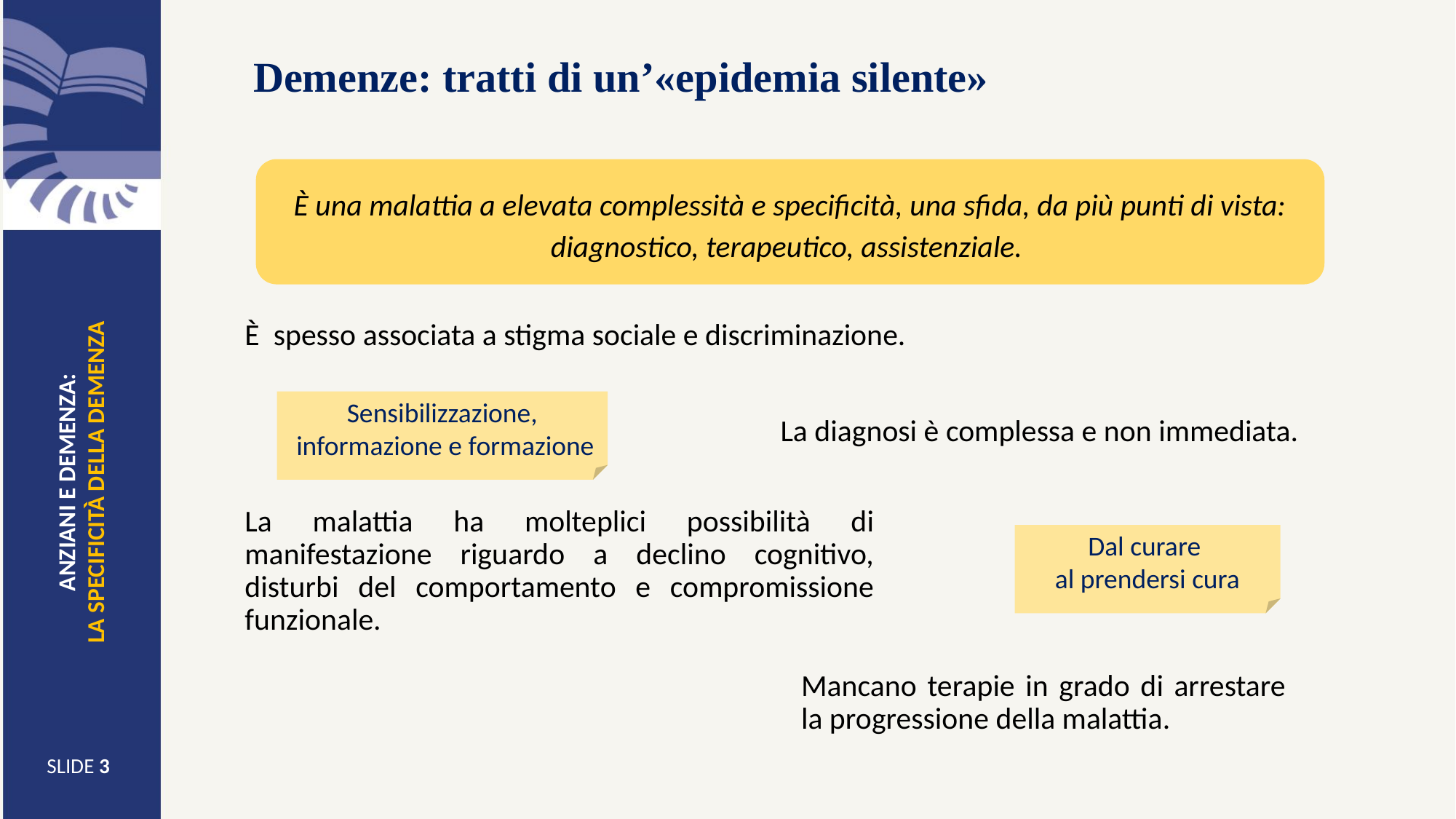

# Demenze: tratti di un’«epidemia silente»

È una malattia a elevata complessità e specificità, una sfida, da più punti di vista: diagnostico, terapeutico, assistenziale.
È  spesso associata a stigma sociale e discriminazione.
Sensibilizzazione,
 informazione e formazione
La diagnosi è complessa e non immediata.
ANZIANI E DEMENZA:
LA SPECIFICITÀ DELLA DEMENZA

La malattia ha molteplici possibilità di manifestazione riguardo a declino cognitivo, disturbi del comportamento e compromissione funzionale.
Dal curare
al prendersi cura

Mancano terapie in grado di arrestare la progressione della malattia.
SLIDE 3